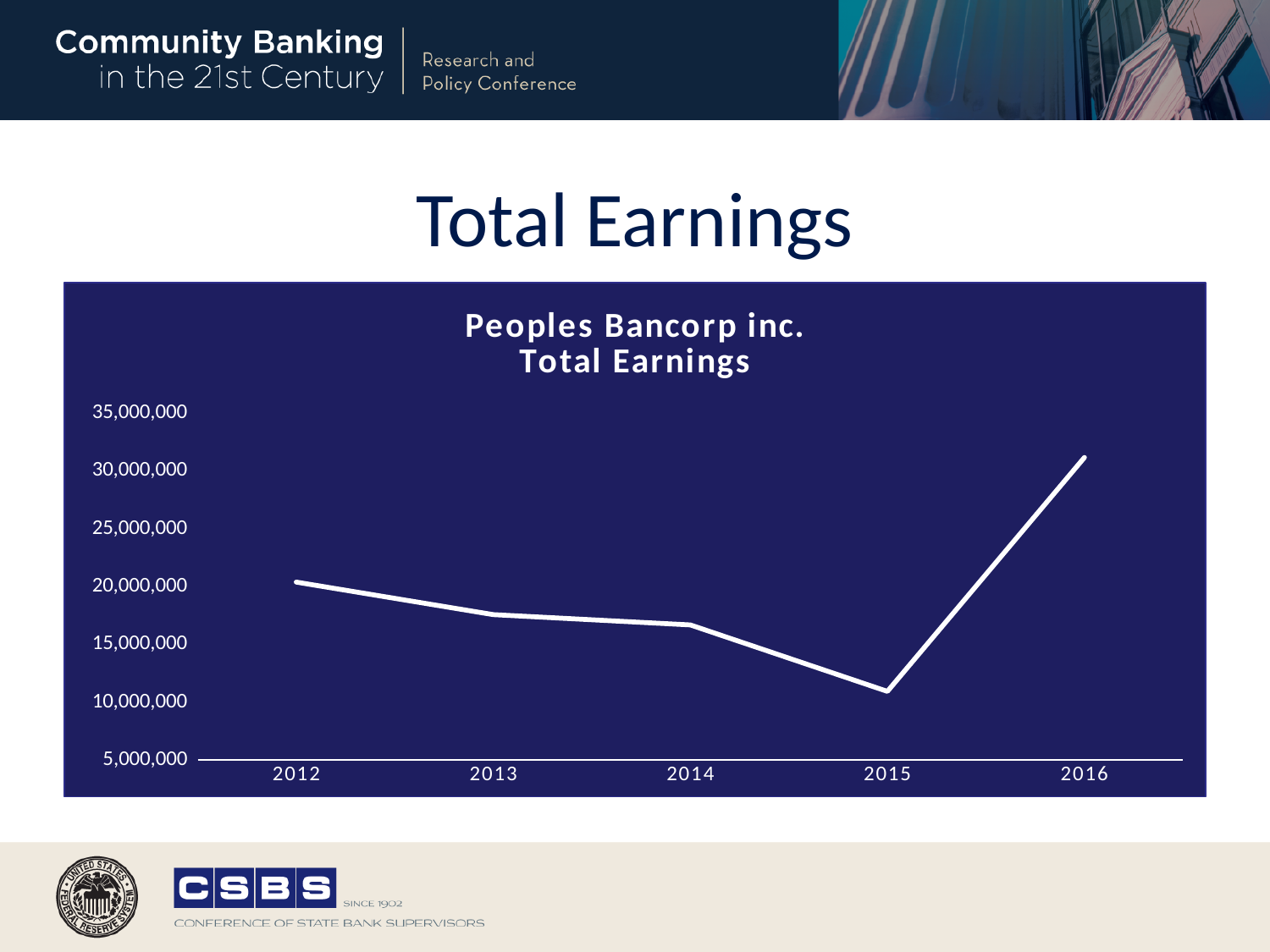

# Total Earnings

### Chart: Peoples Bancorp inc.
Total Earnings

| Category | Total Earnings |
|---|---|
| 2012 | 20385000.0 |
| 2013 | 17574000.0 |
| 2014 | 16684000.0 |
| 2015 | 10941000.0 |
| 2016 | 31157000.0 |